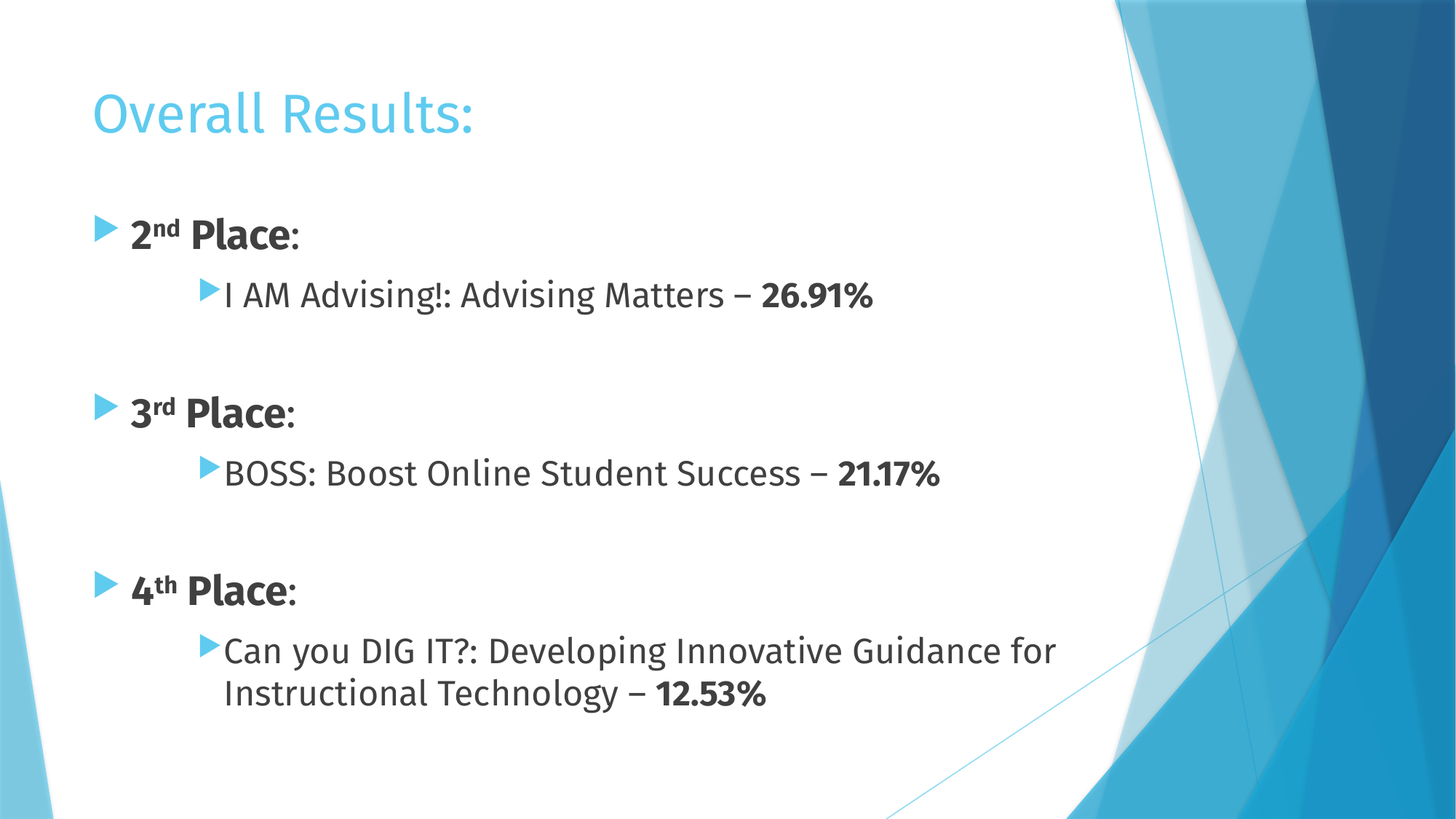

# Overall Results:
2nd Place:
I AM Advising!: Advising Matters – 26.91%

3rd Place:
BOSS: Boost Online Student Success – 21.17%

4th Place:
Can you DIG IT?: Developing Innovative Guidance for Instructional Technology – 12.53%